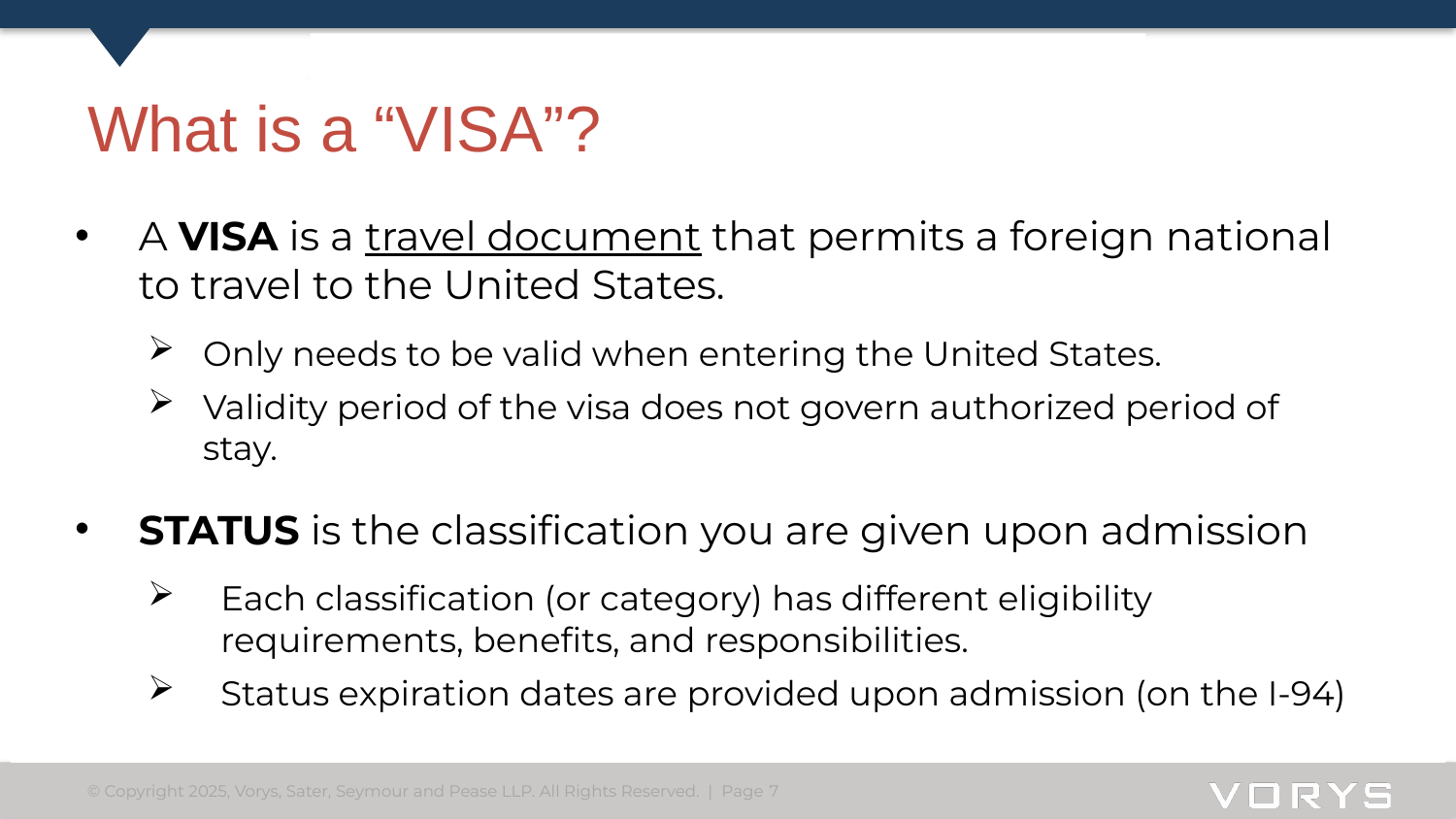

# What is a “VISA”?
A VISA is a travel document that permits a foreign national to travel to the United States.
Only needs to be valid when entering the United States.
Validity period of the visa does not govern authorized period of stay.
STATUS is the classification you are given upon admission
Each classification (or category) has different eligibility requirements, benefits, and responsibilities.
Status expiration dates are provided upon admission (on the I-94)